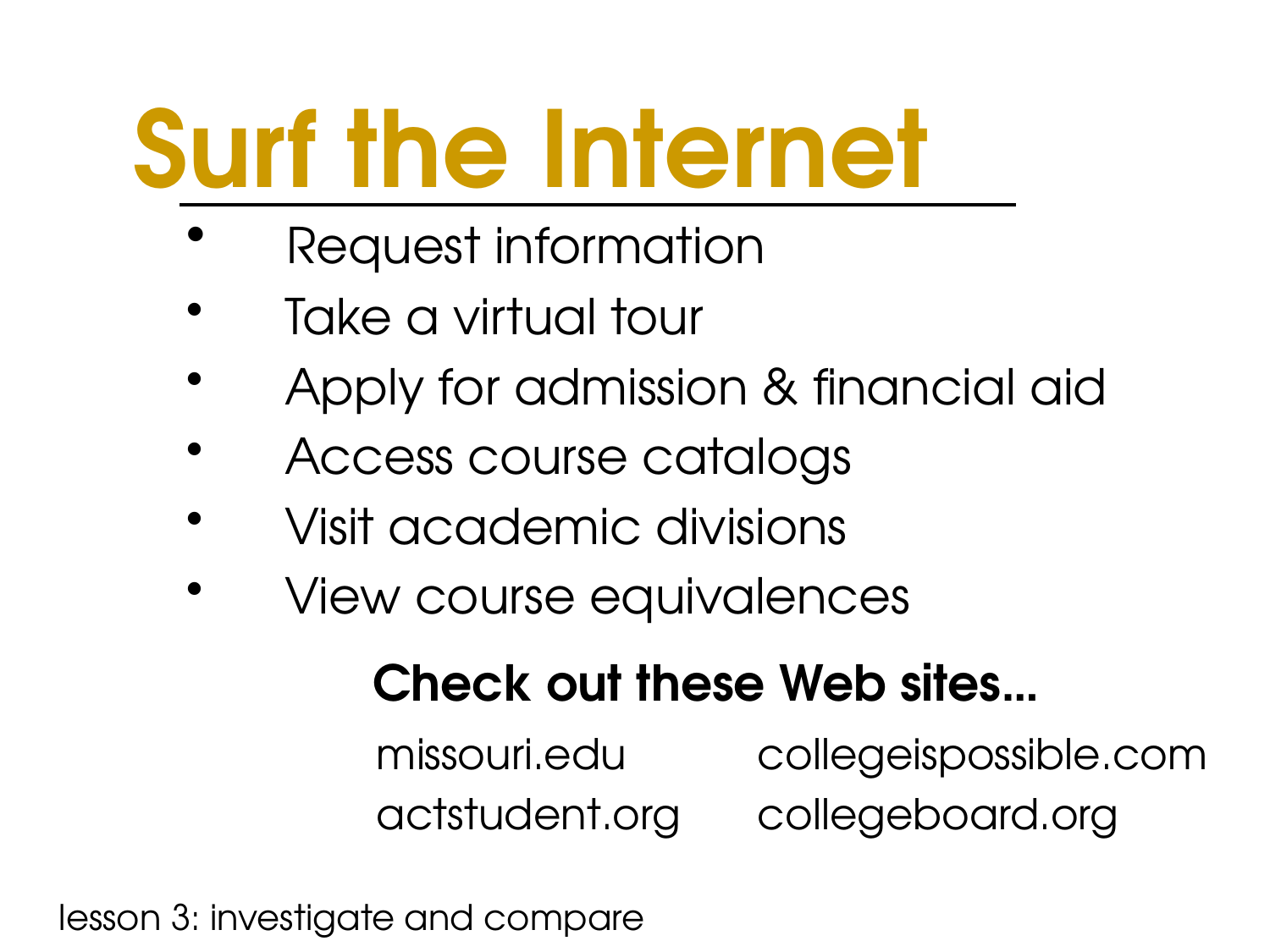

Surf the Internet
 Request information
 Take a virtual tour
 Apply for admission & financial aid
 Access course catalogs
 Visit academic divisions
 View course equivalences

Check out these Web sites…
missouri.edu		collegeispossible.com
actstudent.org	collegeboard.org
lesson 3: investigate and compare